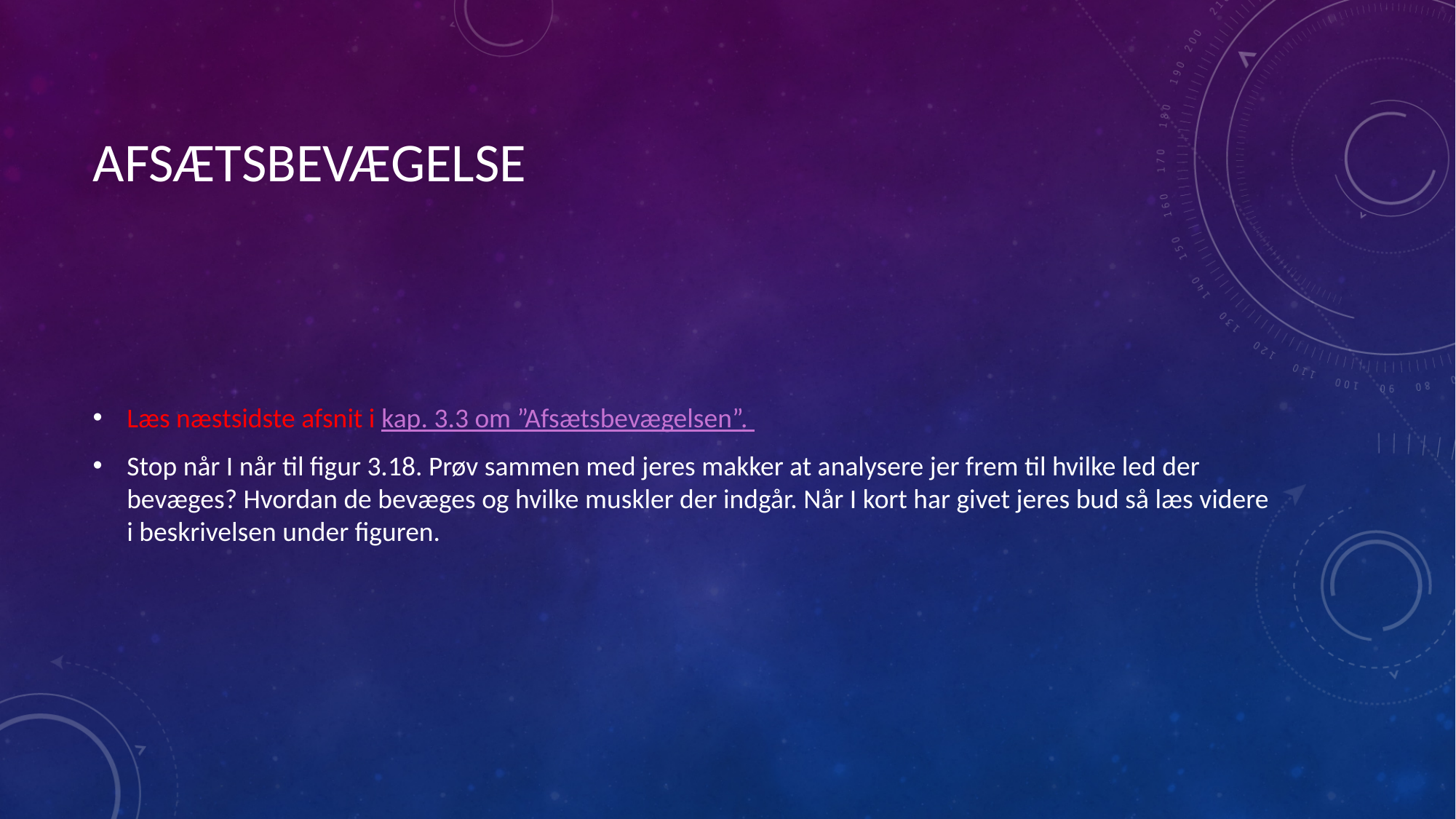

# Afsætsbevægelse
Læs næstsidste afsnit i kap. 3.3 om ”Afsætsbevægelsen”.
Stop når I når til figur 3.18. Prøv sammen med jeres makker at analysere jer frem til hvilke led der bevæges? Hvordan de bevæges og hvilke muskler der indgår. Når I kort har givet jeres bud så læs videre i beskrivelsen under figuren.